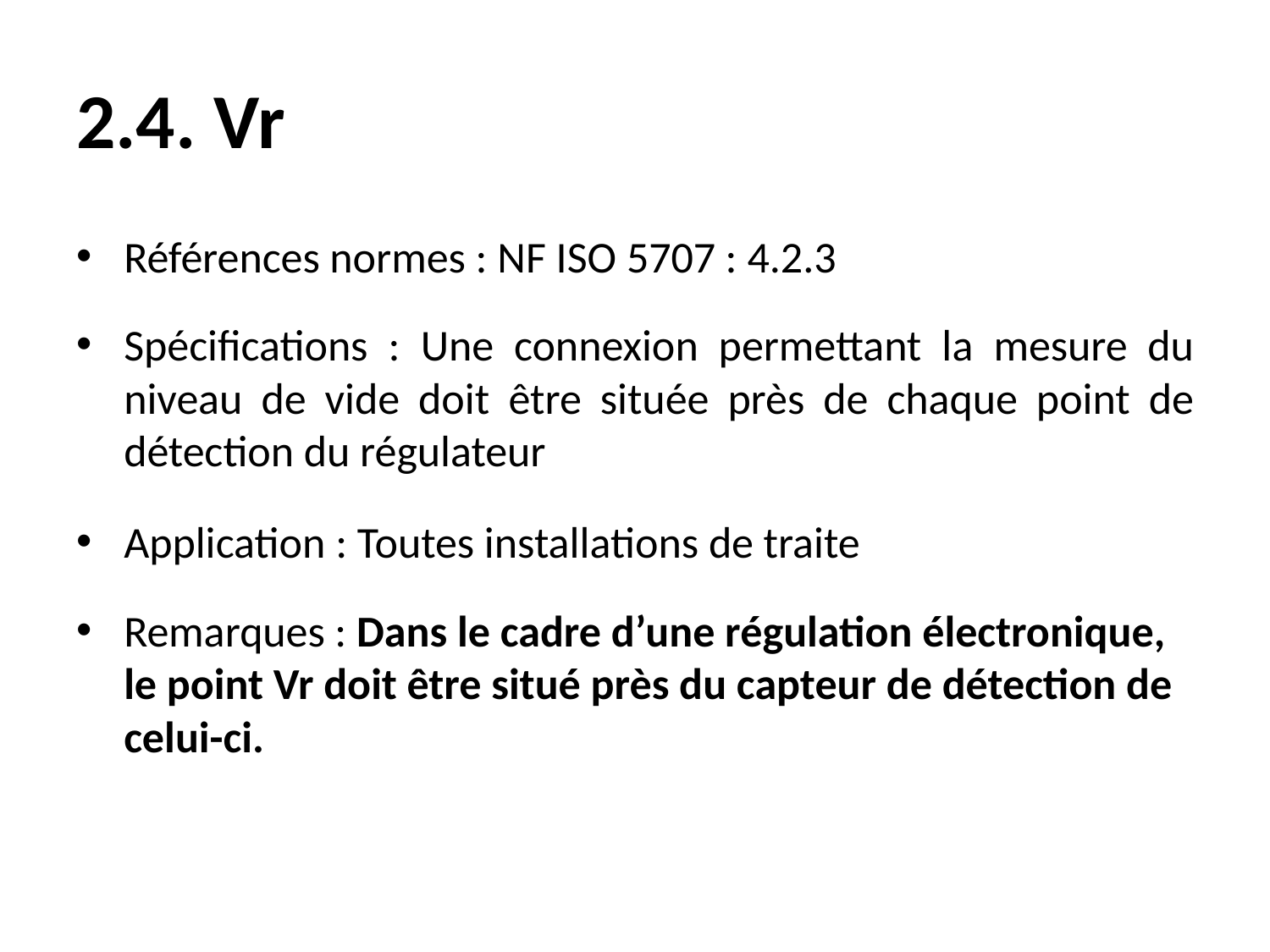

# 2.4. Vr
Références normes : NF ISO 5707 : 4.2.3

Spécifications : Une connexion permettant la mesure du niveau de vide doit être située près de chaque point de détection du régulateur

Application : Toutes installations de traite

Remarques : Dans le cadre d’une régulation électronique, le point Vr doit être situé près du capteur de détection de celui-ci.